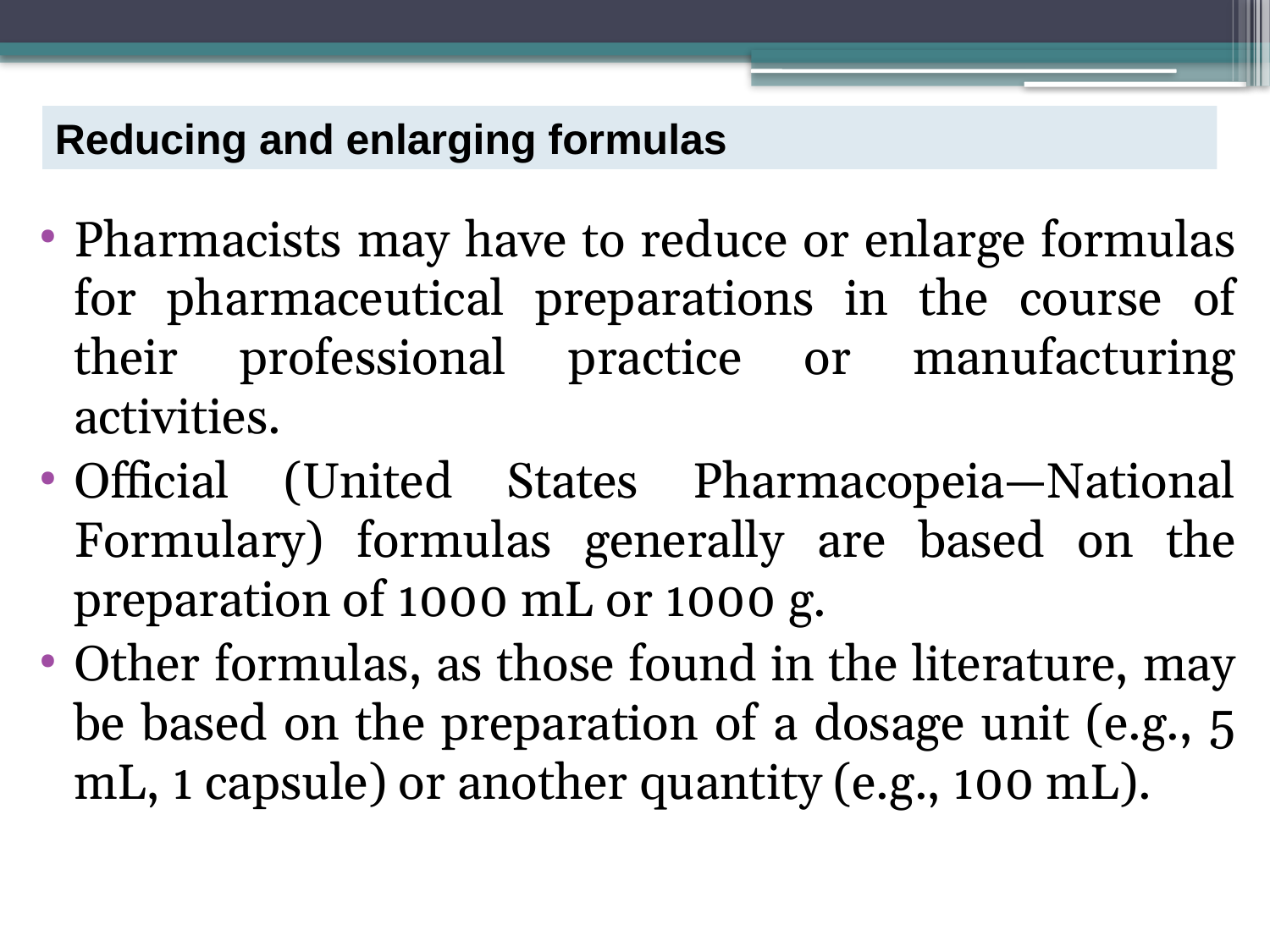

# Reducing and enlarging formulas
Pharmacists may have to reduce or enlarge formulas for pharmaceutical preparations in the course of their professional practice or manufacturing activities.
Official (United States Pharmacopeia—National Formulary) formulas generally are based on the preparation of 1000 mL or 1000 g.
Other formulas, as those found in the literature, may be based on the preparation of a dosage unit (e.g., 5 mL, 1 capsule) or another quantity (e.g., 100 mL).